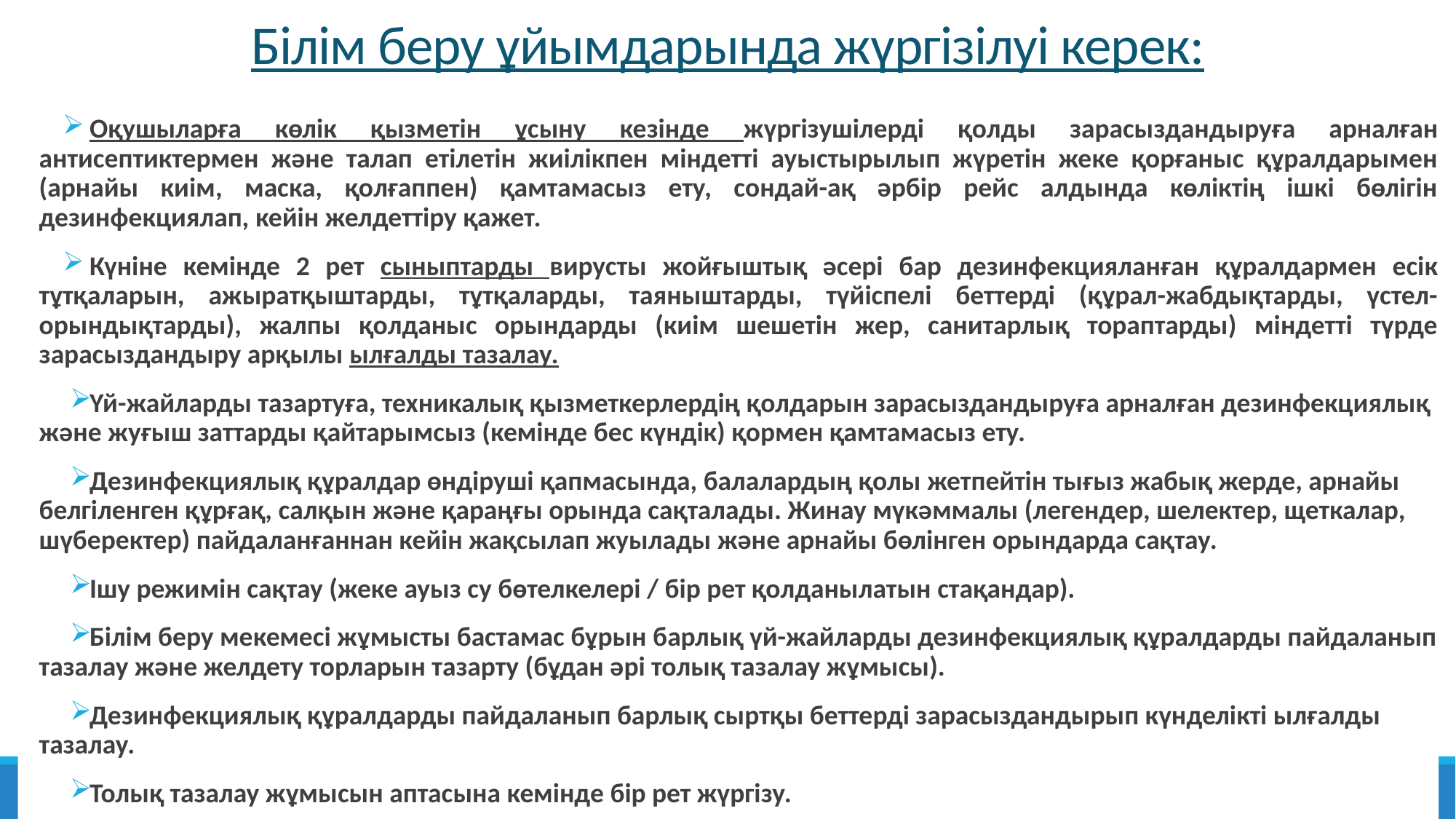

# Білім беру ұйымдарында жүргізілуі керек:
Оқушыларға көлік қызметін ұсыну кезінде жүргізушілерді қолды зарасыздандыруға арналған антисептиктермен және талап етілетін жиілікпен міндетті ауыстырылып жүретін жеке қорғаныс құралдарымен (арнайы киім, маска, қолғаппен) қамтамасыз ету, сондай-ақ әрбір рейс алдында көліктің ішкі бөлігін дезинфекциялап, кейін желдеттіру қажет.
Күніне кемінде 2 рет сыныптарды вирусты жойғыштық әсері бар дезинфекцияланған құралдармен есік тұтқаларын, ажыратқыштарды, тұтқаларды, таяныштарды, түйіспелі беттерді (құрал-жабдықтарды, үстел-орындықтарды), жалпы қолданыс орындарды (киім шешетін жер, санитарлық тораптарды) міндетті түрде зарасыздандыру арқылы ылғалды тазалау.
Үй-жайларды тазартуға, техникалық қызметкерлердің қолдарын зарасыздандыруға арналған дезинфекциялық және жуғыш заттарды қайтарымсыз (кемінде бес күндік) қормен қамтамасыз ету.
Дезинфекциялық құралдар өндіруші қапмасында, балалардың қолы жетпейтін тығыз жабық жерде, арнайы белгіленген құрғақ, салқын және қараңғы орында сақталады. Жинау мүкәммалы (легендер, шелектер, щеткалар, шүберектер) пайдаланғаннан кейін жақсылап жуылады және арнайы бөлінген орындарда сақтау.
Ішу режимін сақтау (жеке ауыз су бөтелкелері / бір рет қолданылатын стақандар).
Білім беру мекемесі жұмысты бастамас бұрын барлық үй-жайларды дезинфекциялық құралдарды пайдаланып тазалау және желдету торларын тазарту (бұдан әрі толық тазалау жұмысы).
Дезинфекциялық құралдарды пайдаланып барлық сыртқы беттерді зарасыздандырып күнделікті ылғалды тазалау.
Толық тазалау жұмысын аптасына кемінде бір рет жүргізу.